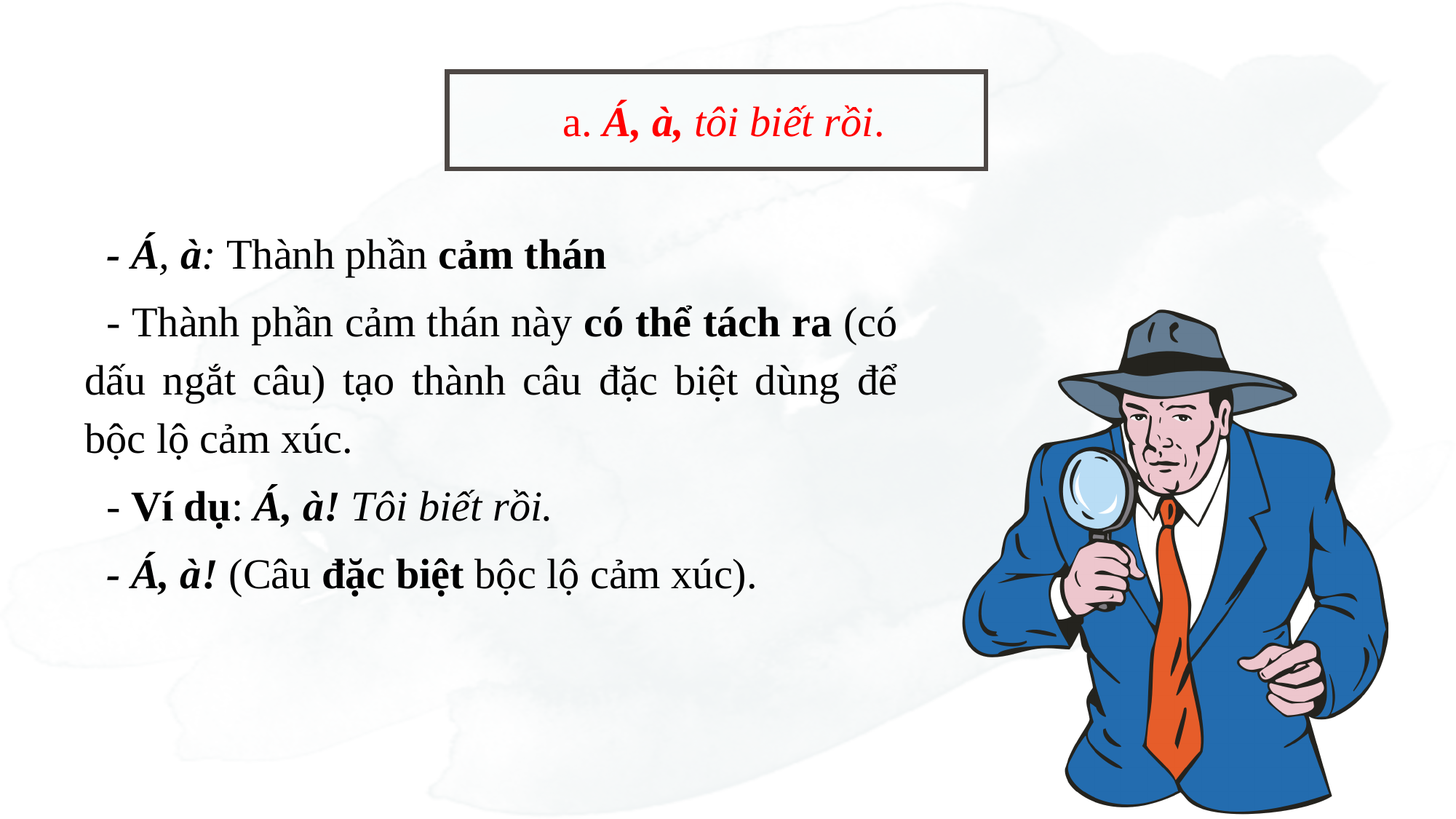

a. Á, à, tôi biết rồi.
- Á, à: Thành phần cảm thán
- Thành phần cảm thán này có thể tách ra (có dấu ngắt câu) tạo thành câu đặc biệt dùng để bộc lộ cảm xúc.
- Ví dụ: Á, à! Tôi biết rồi.
- Á, à! (Câu đặc biệt bộc lộ cảm xúc).